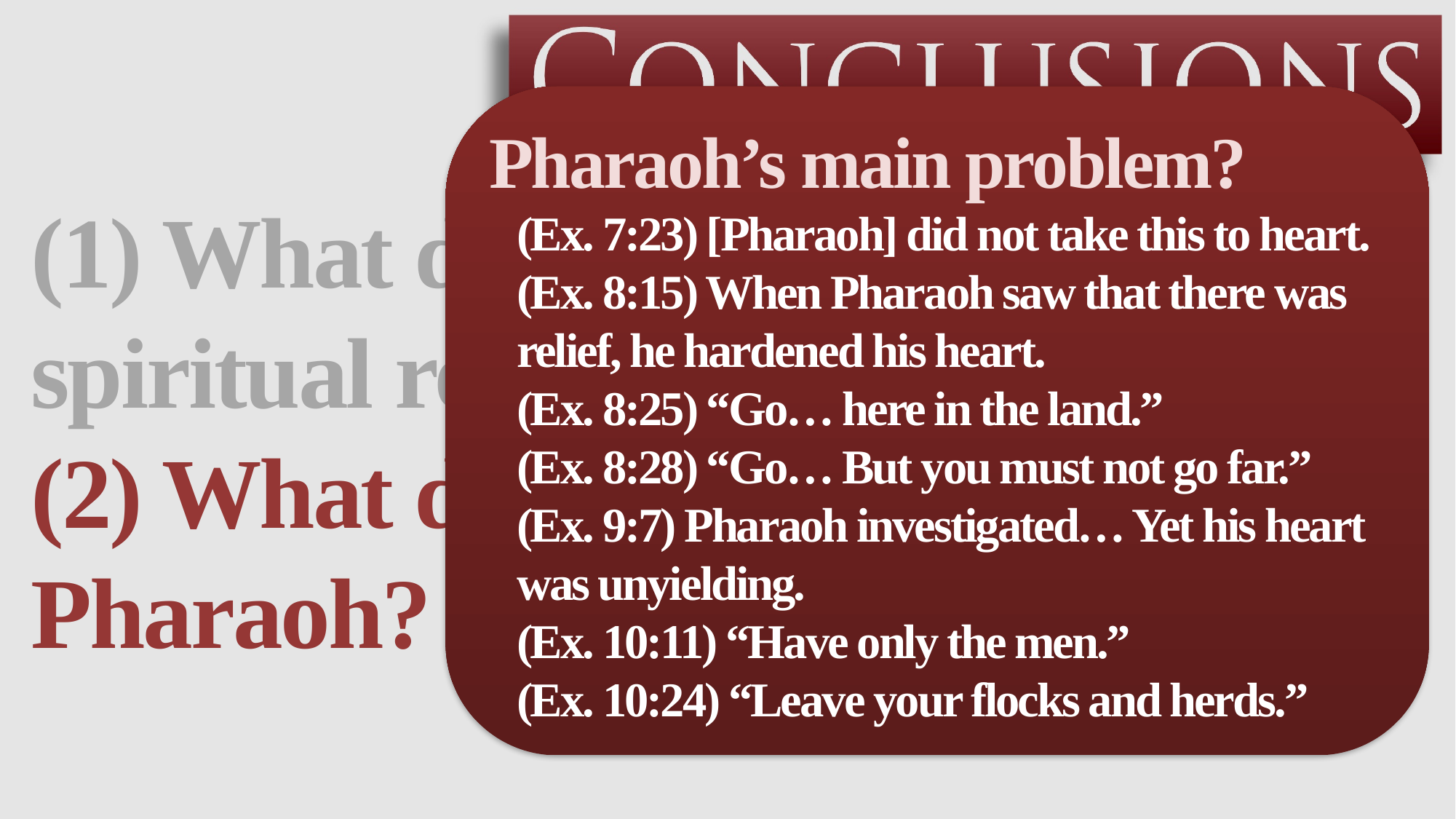

Pharaoh’s main problem?
(Ex. 7:23) [Pharaoh] did not take this to heart.
(Ex. 8:15) When Pharaoh saw that there was relief, he hardened his heart.
(Ex. 8:25) “Go… here in the land.”
(Ex. 8:28) “Go… But you must not go far.”
(Ex. 9:7) Pharaoh investigated… Yet his heart was unyielding.
(Ex. 10:11) “Have only the men.”
(Ex. 10:24) “Leave your flocks and herds.”
(1) What do we learn about spiritual reality?
(2) What do we learn from Pharaoh?